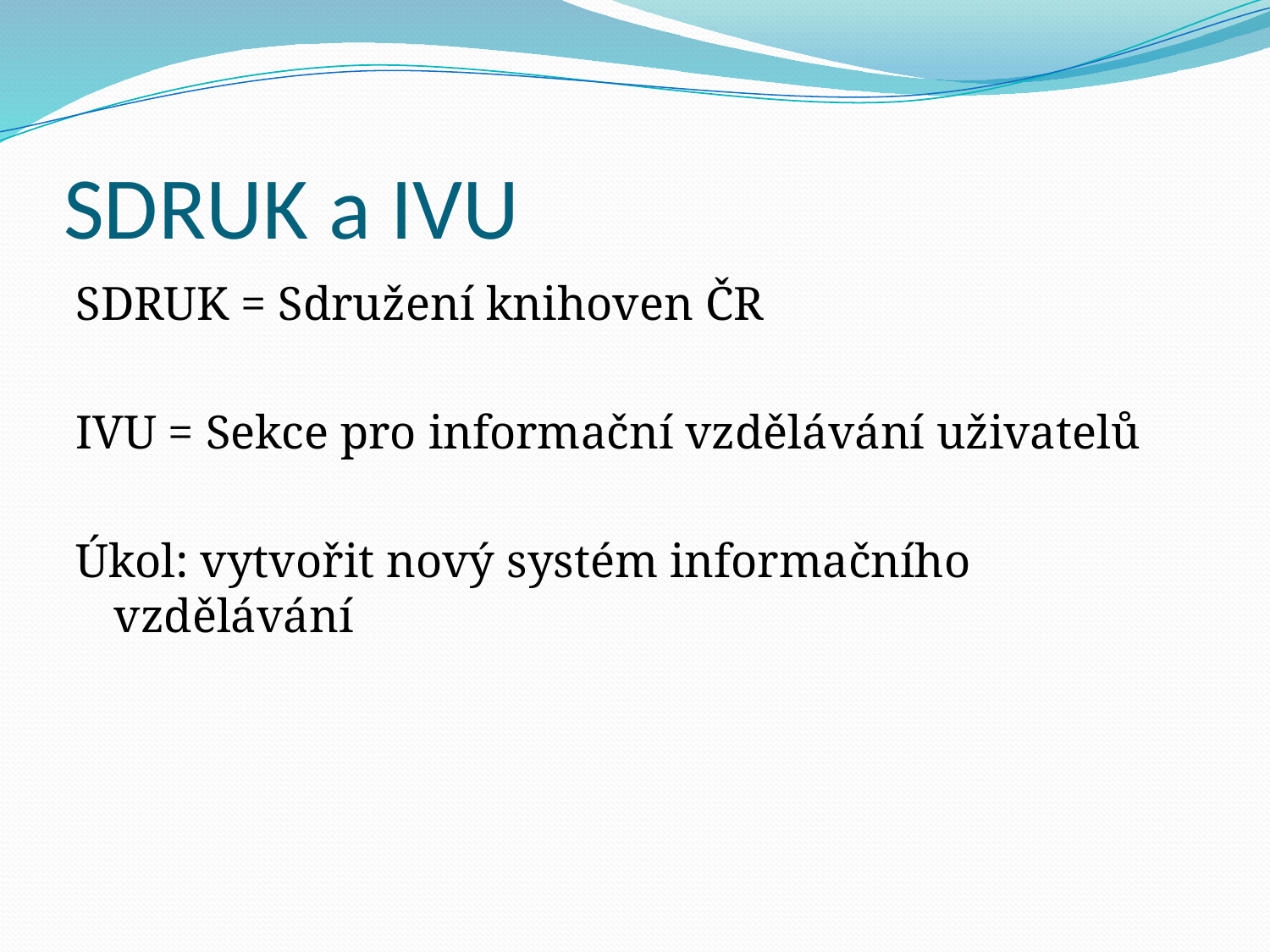

# SDRUK a IVU
SDRUK = Sdružení knihoven ČR

IVU = Sekce pro informační vzdělávání uživatelů

Úkol: vytvořit nový systém informačního vzdělávání